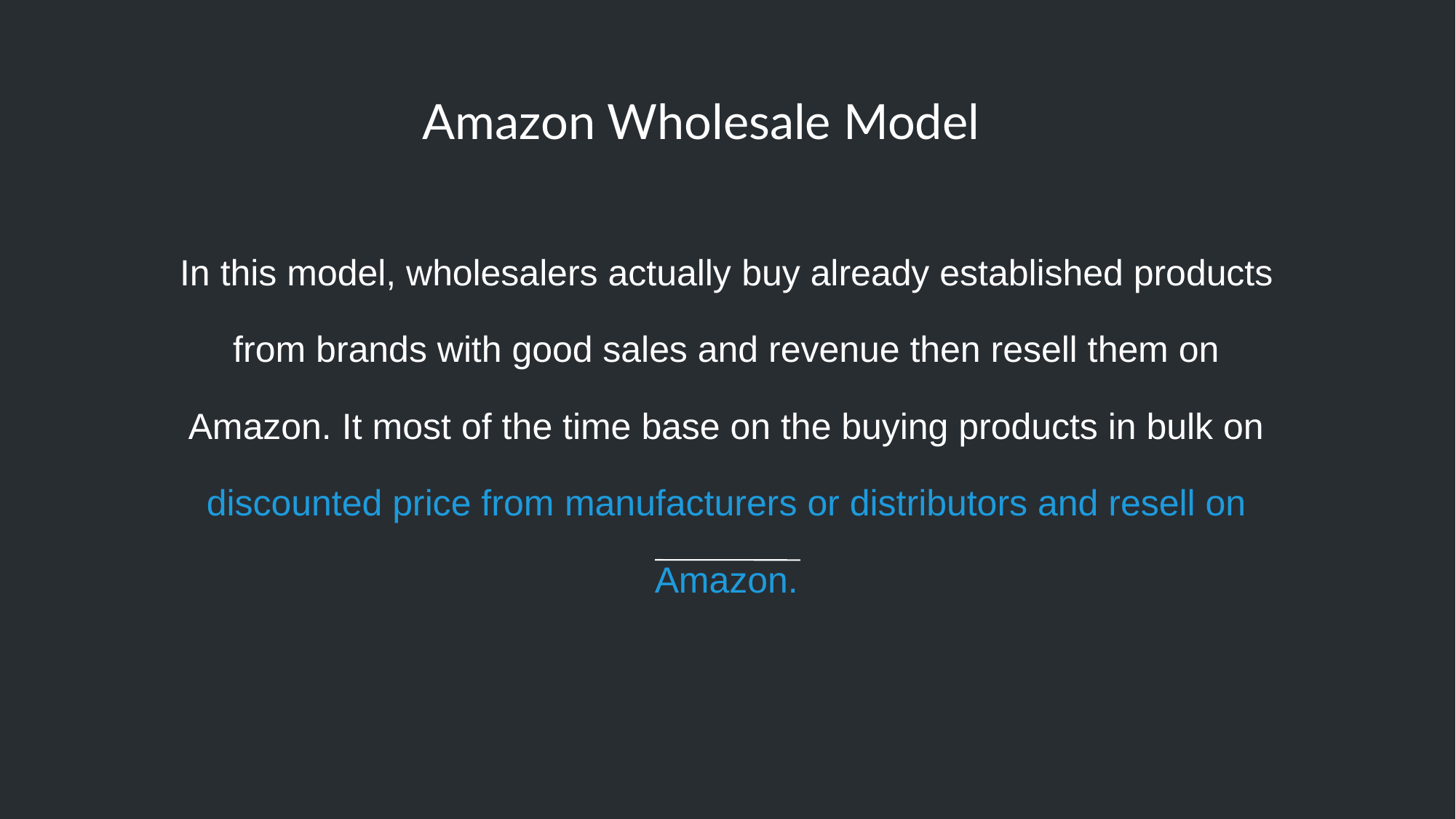

Amazon Wholesale Model
In this model, wholesalers actually buy already established products from brands with good sales and revenue then resell them on Amazon. It most of the time base on the buying products in bulk on discounted price from manufacturers or distributors and resell on Amazon.